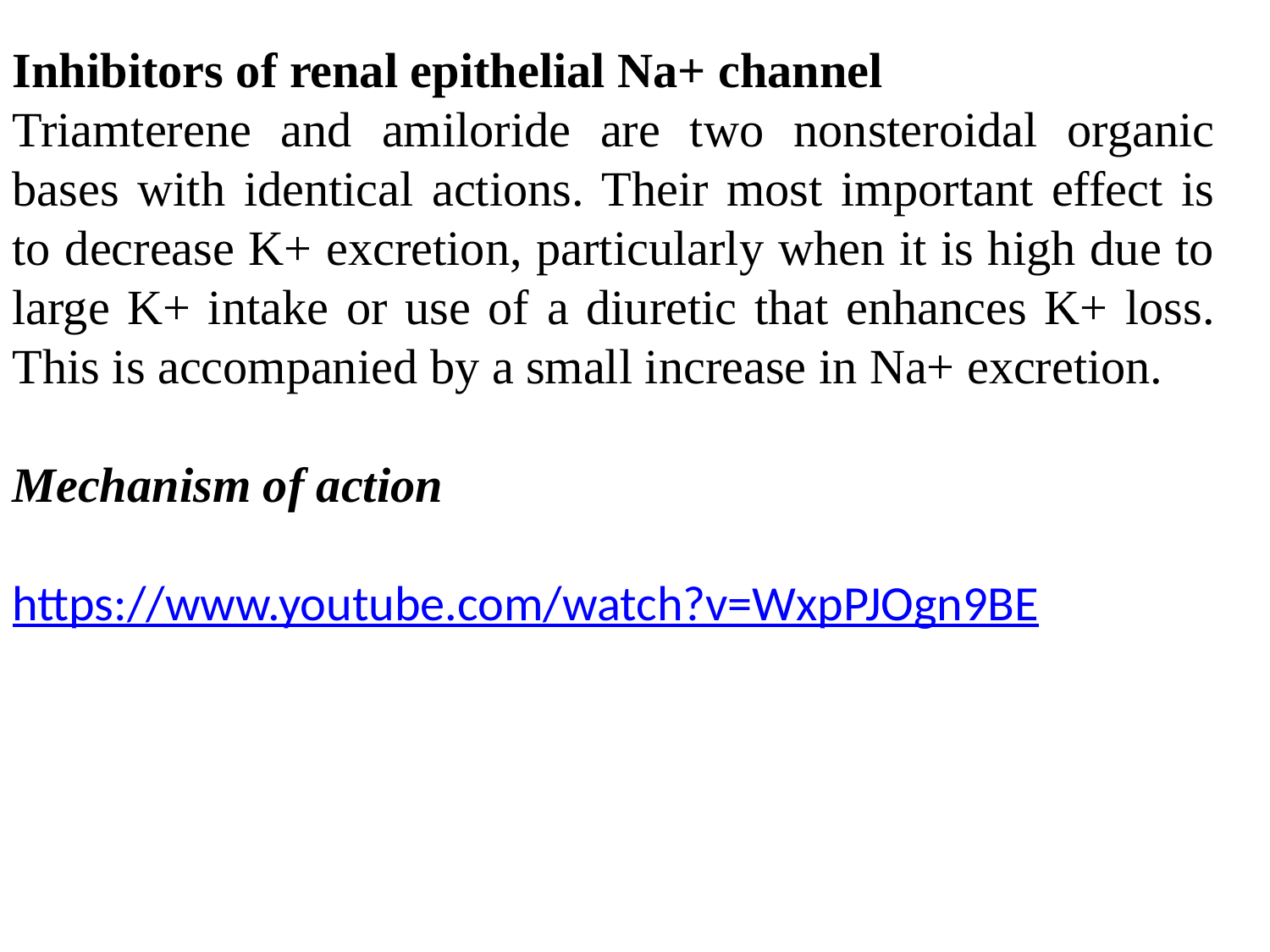

Inhibitors of renal epithelial Na+ channel
Triamterene and amiloride are two nonsteroidal organic bases with identical actions. Their most important effect is to decrease K+ excretion, particularly when it is high due to large K+ intake or use of a diuretic that enhances K+ loss. This is accompanied by a small increase in Na+ excretion.

Mechanism of action

https://www.youtube.com/watch?v=WxpPJOgn9BE